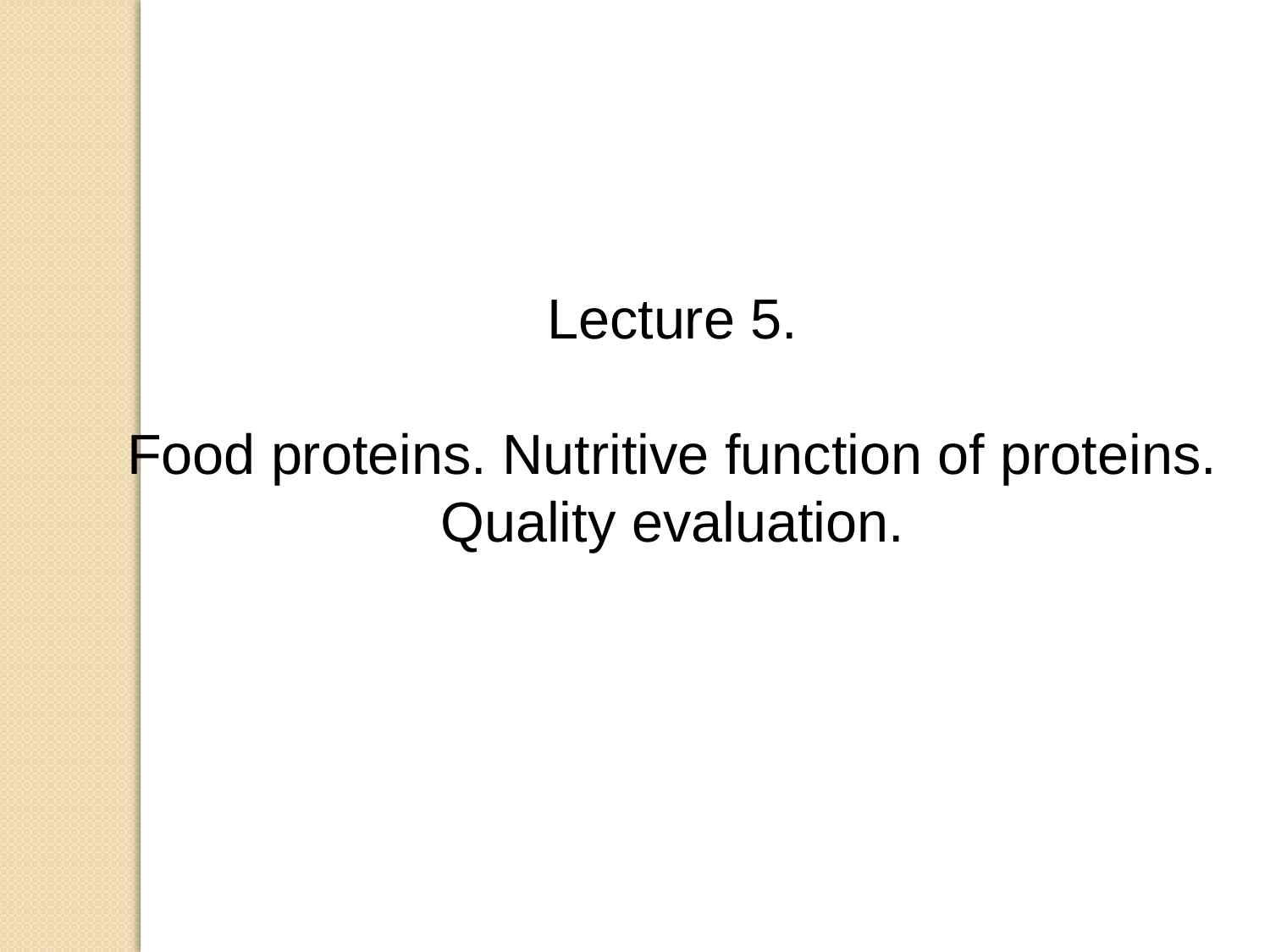

Lecture 5.

Food proteins. Nutritive function of proteins.
Quality evaluation.